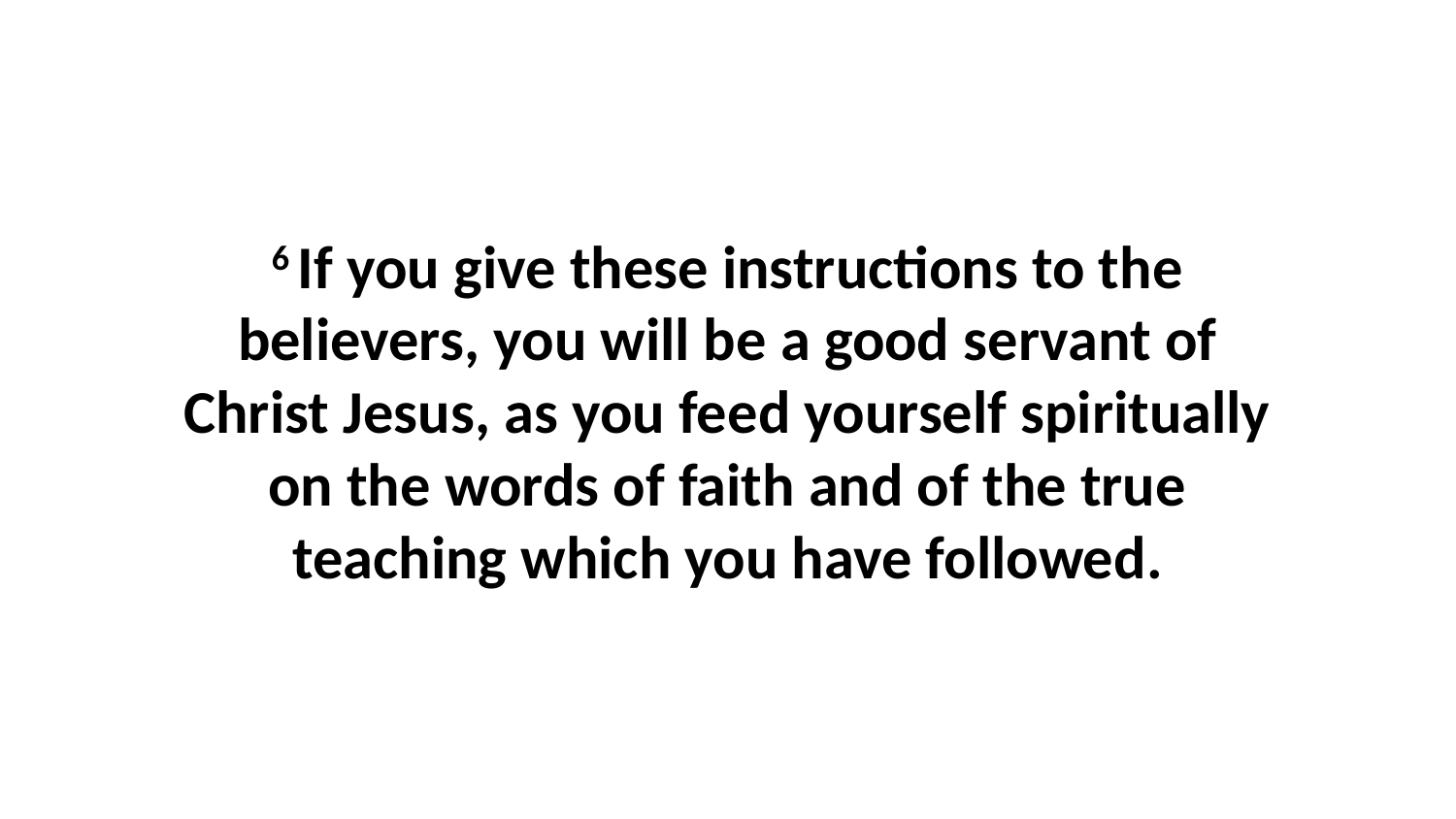

6 If you give these instructions to the believers, you will be a good servant of Christ Jesus, as you feed yourself spiritually on the words of faith and of the true teaching which you have followed.